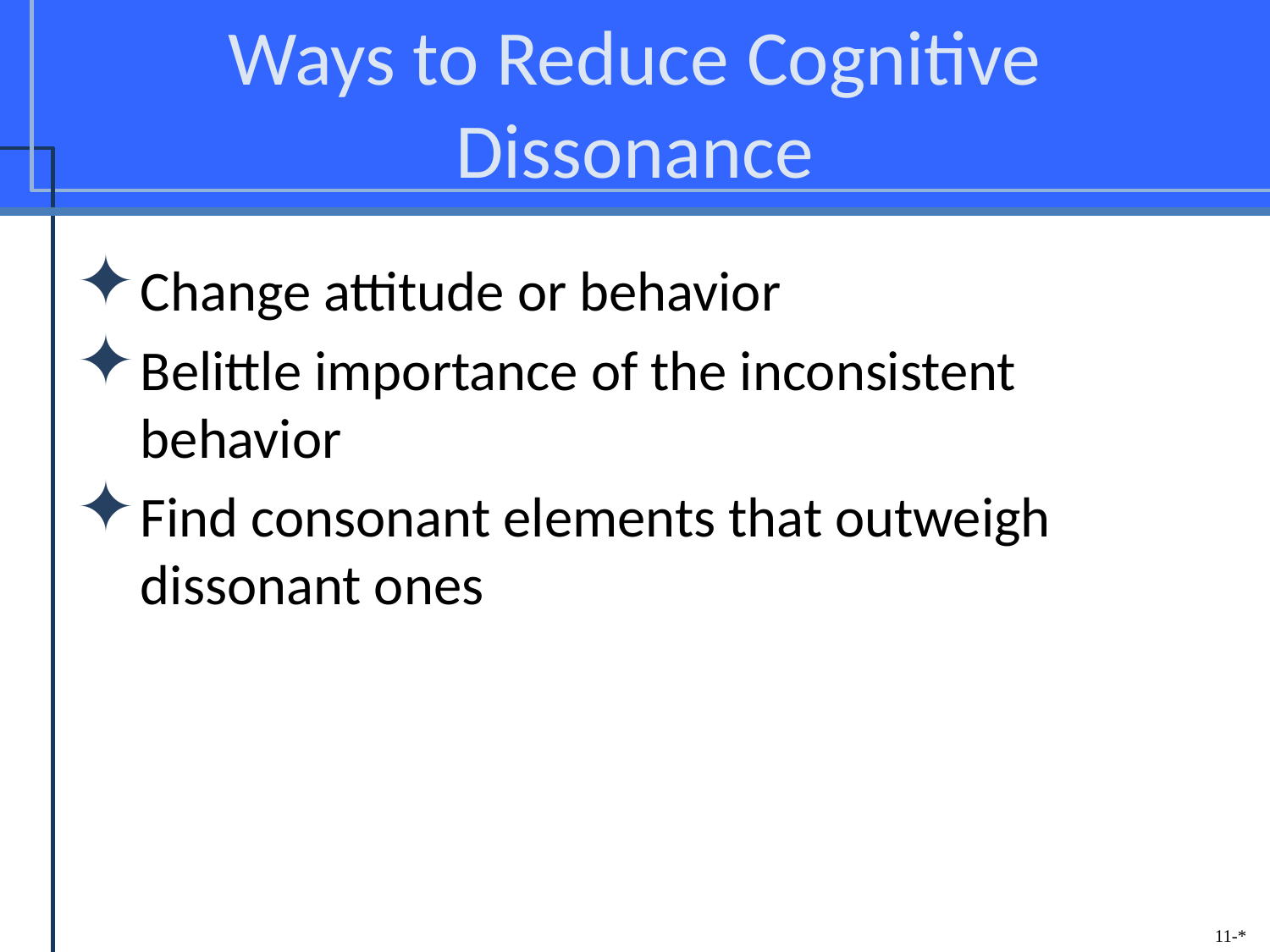

# Ways to Reduce Cognitive Dissonance
Change attitude or behavior
Belittle importance of the inconsistent behavior
Find consonant elements that outweigh dissonant ones